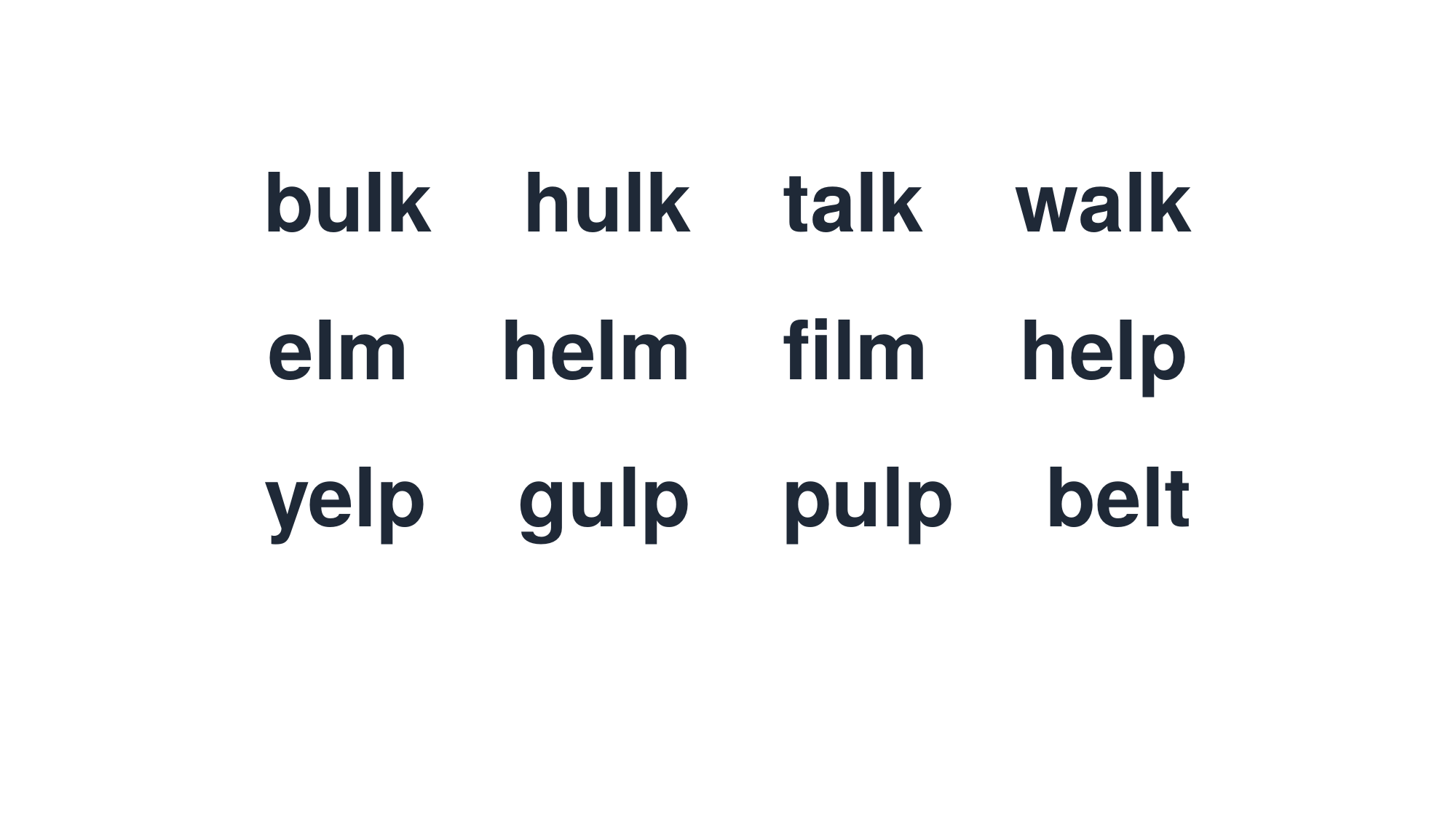

bulk    hulk    talk    walk
elm    helm    film    help
yelp    gulp    pulp    belt